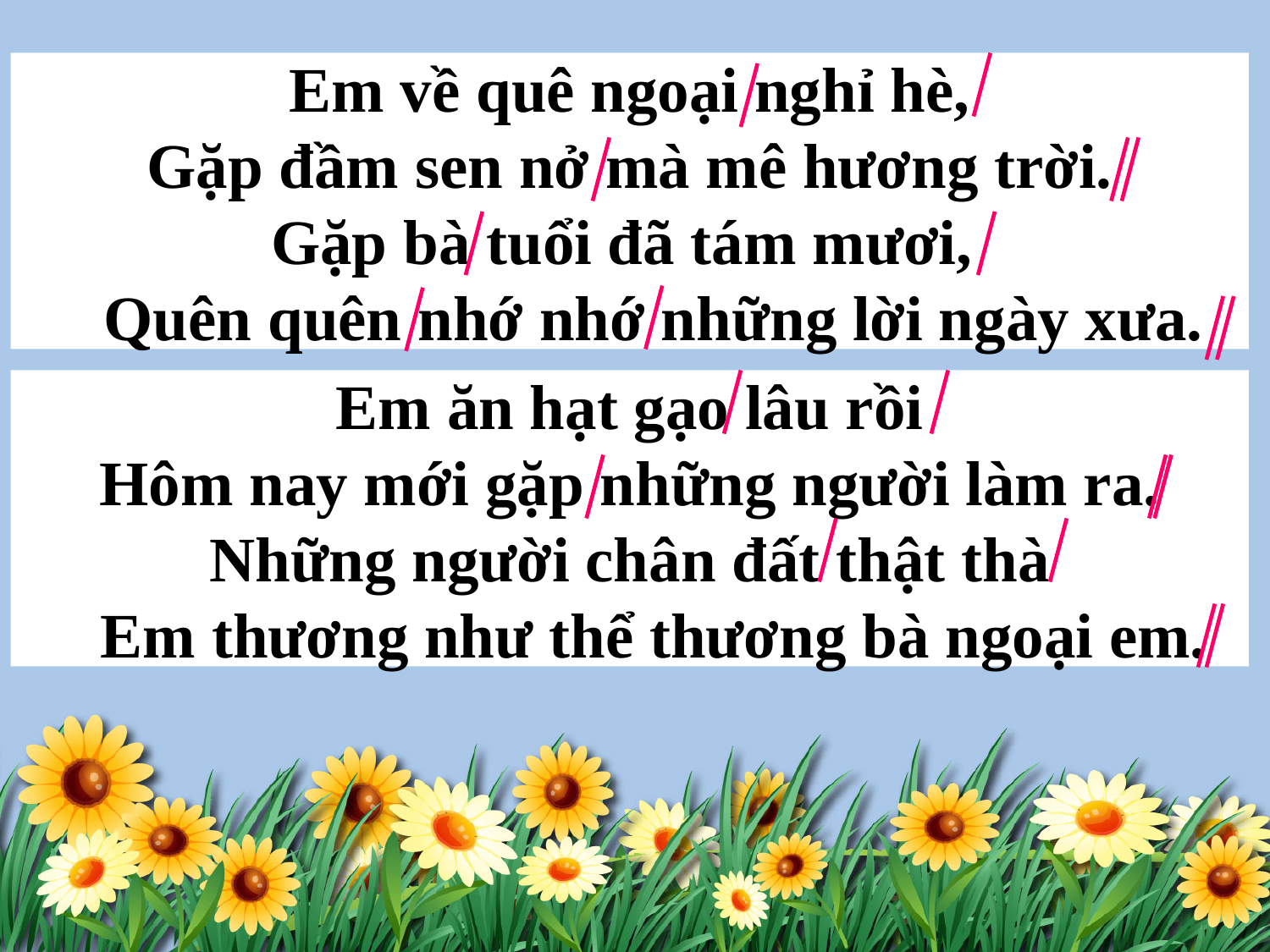

Em về quê ngoại nghỉ hè,
Gặp đầm sen nở mà mê hương trời.
Gặp bà tuổi đã tám mươi,
   Quên quên nhớ nhớ những lời ngày xưa.

Em ăn hạt gạo lâu rồi
Hôm nay mới gặp những người làm ra.
Những người chân đất thật thà
   Em thương như thể thương bà ngoại em.